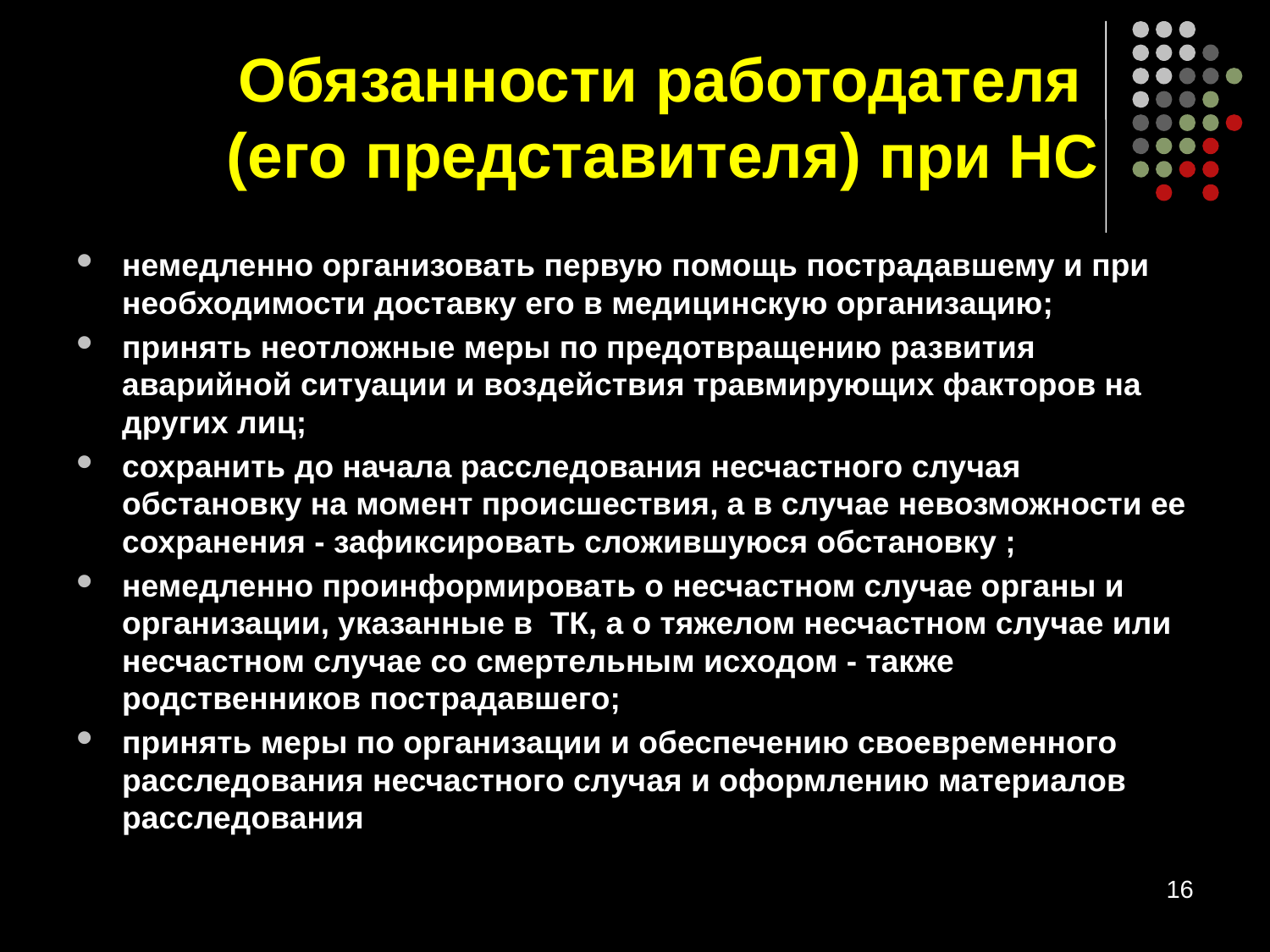

# Обязанности работодателя (его представителя) при НС
немедленно организовать первую помощь пострадавшему и при необходимости доставку его в медицинскую организацию;
принять неотложные меры по предотвращению развития аварийной ситуации и воздействия травмирующих факторов на других лиц;
сохранить до начала расследования несчастного случая обстановку на момент происшествия, а в случае невозможности ее сохранения - зафиксировать сложившуюся обстановку ;
немедленно проинформировать о несчастном случае органы и организации, указанные в  ТК, а о тяжелом несчастном случае или несчастном случае со смертельным исходом - также родственников пострадавшего;
принять меры по организации и обеспечению своевременного расследования несчастного случая и оформлению материалов расследования

16